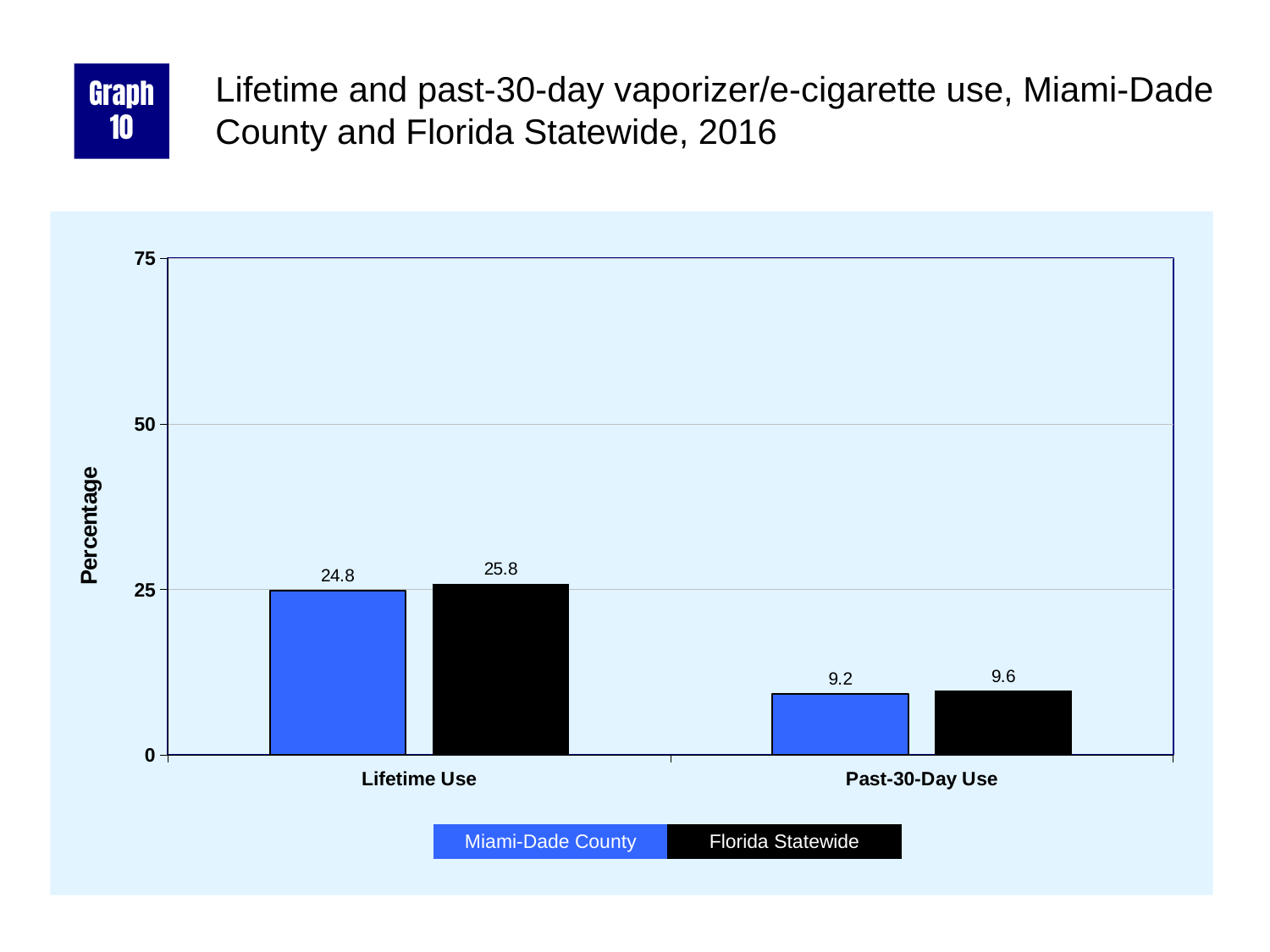

Graph 10
Lifetime and past-30-day vaporizer/e-cigarette use, Miami-Dade County and Florida Statewide, 2016

### Chart

| Category | County 2016 | Florida 2016 |
|---|---|---|
| Lifetime Use | 24.8 | 25.8 |
| Past-30-Day Use | 9.2 | 9.6 |
Miami-Dade County
Florida Statewide